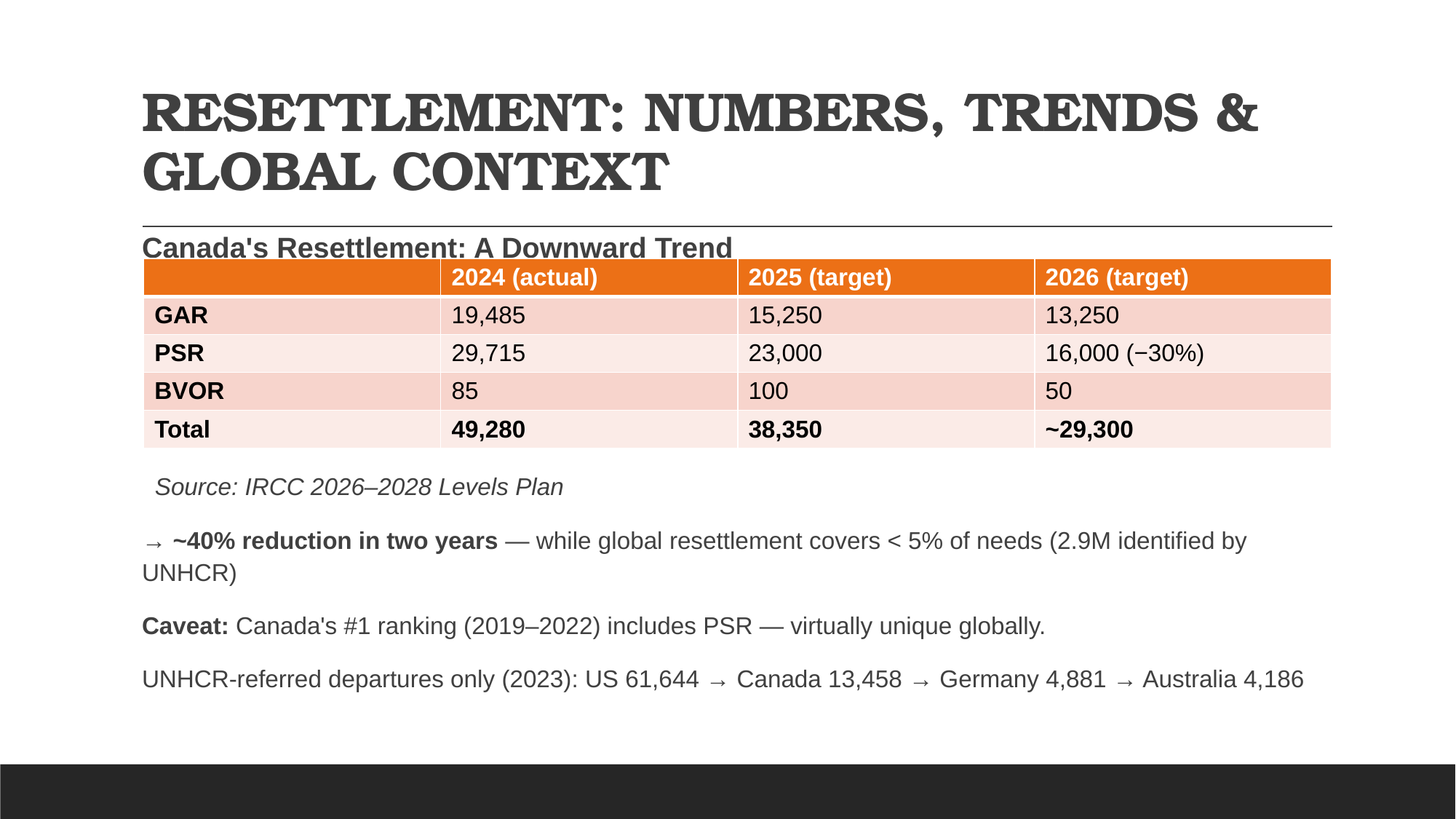

# RESETTLEMENT: NUMBERS, TRENDS & GLOBAL CONTEXT
Canada's Resettlement: A Downward Trend

   Source: IRCC 2026–2028 Levels Plan
→ ~40% reduction in two years — while global resettlement covers < 5% of needs (2.9M identified by UNHCR)
Caveat: Canada's #1 ranking (2019–2022) includes PSR — virtually unique globally.
UNHCR-referred departures only (2023): US 61,644 → Canada 13,458 → Germany 4,881 → Australia 4,186

|  | 2024 (actual) | 2025 (target) | 2026 (target) |
| --- | --- | --- | --- |
| GAR | 19,485 | 15,250 | 13,250 |
| PSR | 29,715 | 23,000 | 16,000 (−30%) |
| BVOR | 85 | 100 | 50 |
| Total | 49,280 | 38,350 | ~29,300 |